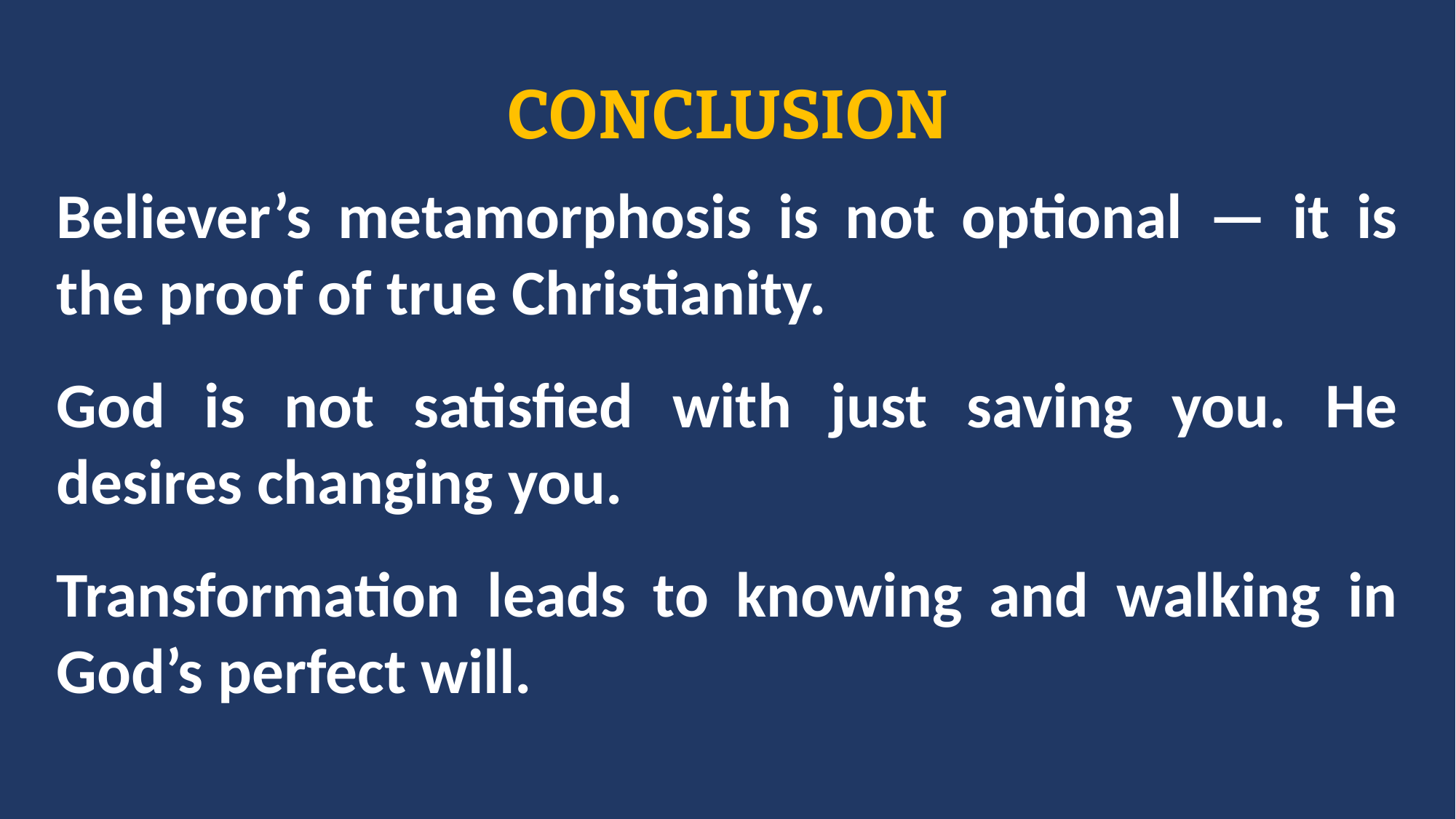

CONCLUSION

Believer’s metamorphosis is not optional — it is the proof of true Christianity.

God is not satisfied with just saving you. He desires changing you.

Transformation leads to knowing and walking in God’s perfect will.